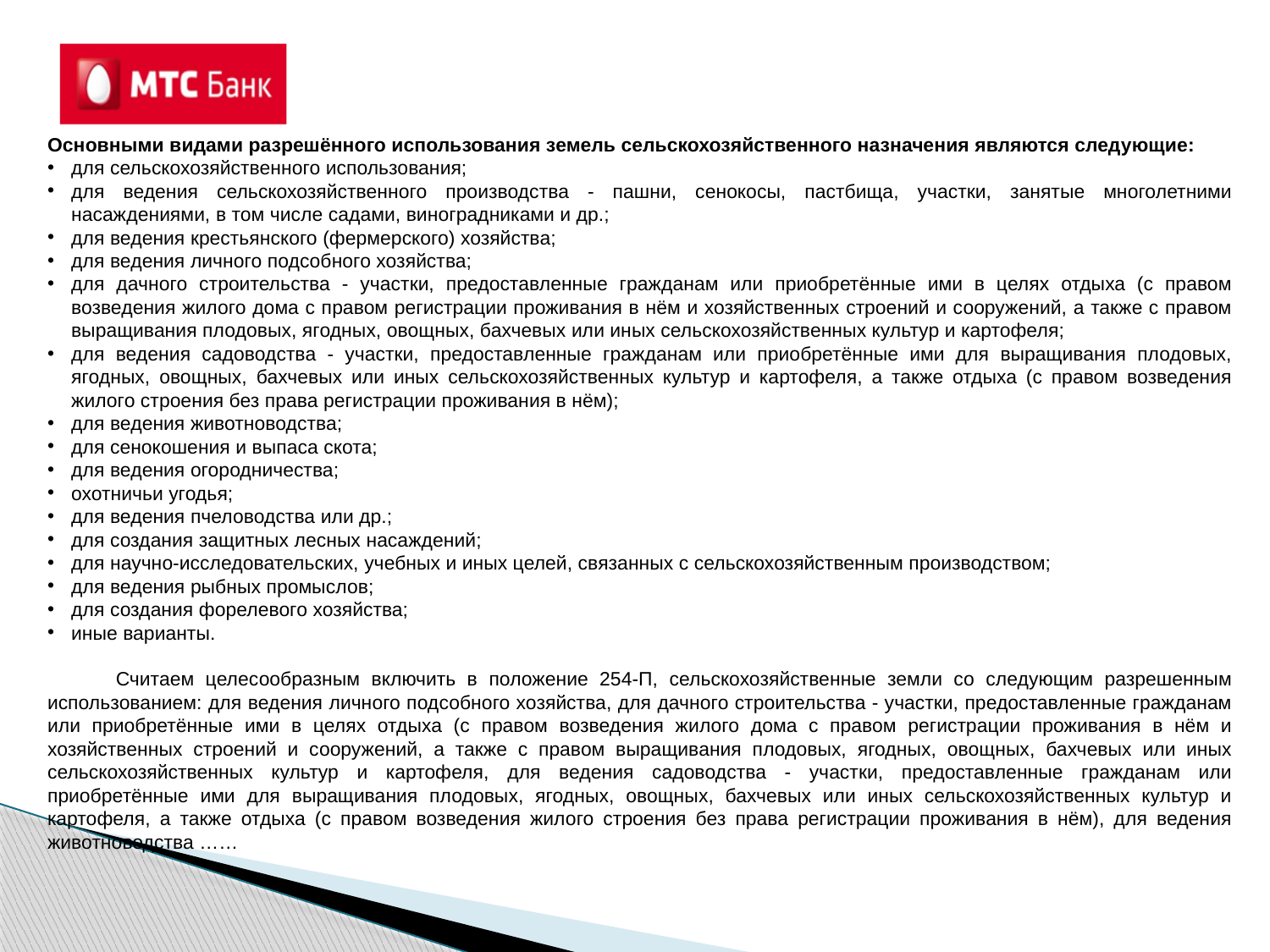

Основными видами разрешённого использования земель сельскохозяйственного назначения являются следующие:
для сельскохозяйственного использования;
для ведения сельскохозяйственного производства - пашни, сенокосы, пастбища, участки, занятые многолетними насаждениями, в том числе садами, виноградниками и др.;
для ведения крестьянского (фермерского) хозяйства;
для ведения личного подсобного хозяйства;
для дачного строительства - участки, предоставленные гражданам или приобретённые ими в целях отдыха (с правом возведения жилого дома с правом регистрации проживания в нём и хозяйственных строений и сооружений, а также с правом выращивания плодовых, ягодных, овощных, бахчевых или иных сельскохозяйственных культур и картофеля;
для ведения садоводства - участки, предоставленные гражданам или приобретённые ими для выращивания плодовых, ягодных, овощных, бахчевых или иных сельскохозяйственных культур и картофеля, а также отдыха (с правом возведения жилого строения без права регистрации проживания в нём);
для ведения животноводства;
для сенокошения и выпаса скота;
для ведения огородничества;
охотничьи угодья;
для ведения пчеловодства или др.;
для создания защитных лесных насаждений;
для научно-исследовательских, учебных и иных целей, связанных с сельскохозяйственным производством;
для ведения рыбных промыслов;
для создания форелевого хозяйства;
иные варианты.

      Считаем целесообразным включить в положение 254-П, сельскохозяйственные земли со следующим разрешенным использованием: для ведения личного подсобного хозяйства, для дачного строительства - участки, предоставленные гражданам или приобретённые ими в целях отдыха (с правом возведения жилого дома с правом регистрации проживания в нём и хозяйственных строений и сооружений, а также с правом выращивания плодовых, ягодных, овощных, бахчевых или иных сельскохозяйственных культур и картофеля, для ведения садоводства - участки, предоставленные гражданам или приобретённые ими для выращивания плодовых, ягодных, овощных, бахчевых или иных сельскохозяйственных культур и картофеля, а также отдыха (с правом возведения жилого строения без права регистрации проживания в нём), для ведения животноводства ……